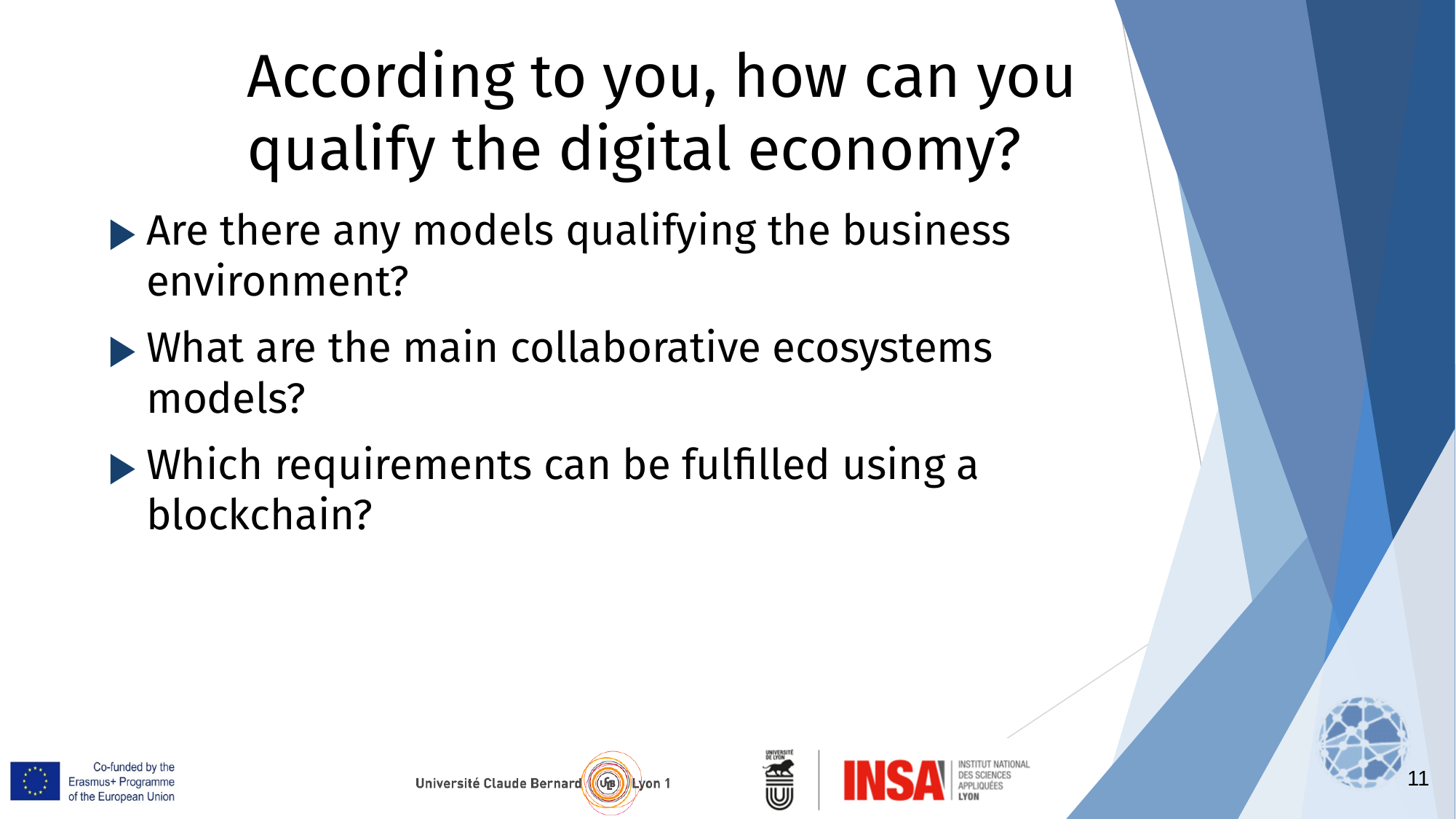

# According to you, how can you qualify the digital economy?
Are there any models qualifying the business environment?
What are the main collaborative ecosystems models?
Which requirements can be fulfilled using a blockchain?